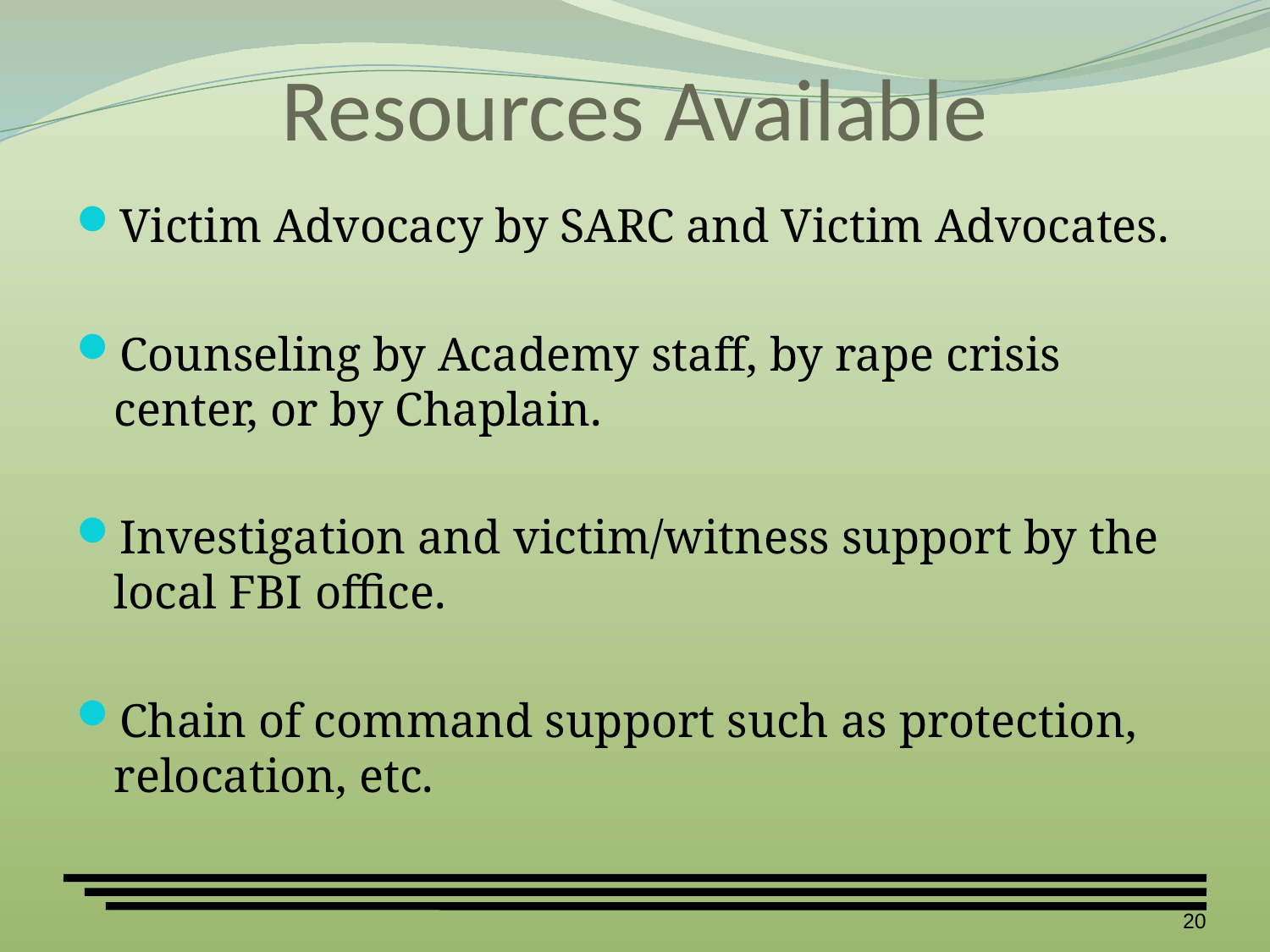

# Resources Available
Victim Advocacy by SARC and Victim Advocates.

Counseling by Academy staff, by rape crisis center, or by Chaplain.

Investigation and victim/witness support by the local FBI office.

Chain of command support such as protection, relocation, etc.
20